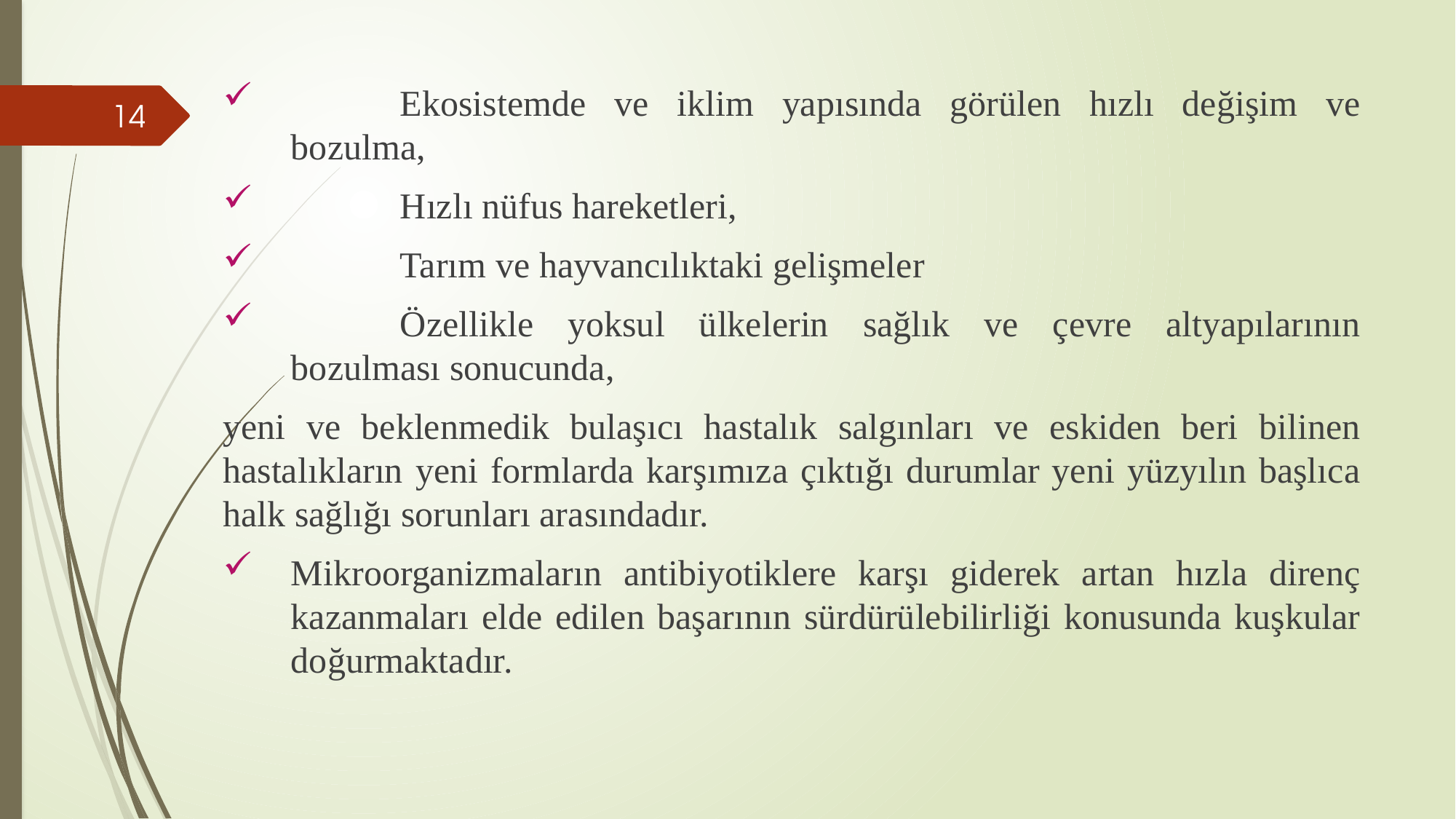

Ekosistemde ve iklim yapısında görülen hızlı değişim ve bozulma,
	Hızlı nüfus hareketleri,
	Tarım ve hayvancılıktaki gelişmeler
	Özellikle yoksul ülkelerin sağlık ve çevre altyapılarının bozulması sonucunda,
yeni ve beklenmedik bulaşıcı hastalık salgınları ve eskiden beri bilinen hastalıkların yeni formlarda karşımıza çıktığı durumlar yeni yüzyılın başlıca halk sağlığı sorunları arasındadır.
Mikroorganizmaların antibiyotiklere karşı giderek artan hızla direnç kazanmaları elde edilen başarının sürdürülebilirliği konusunda kuşkular doğurmaktadır.

14